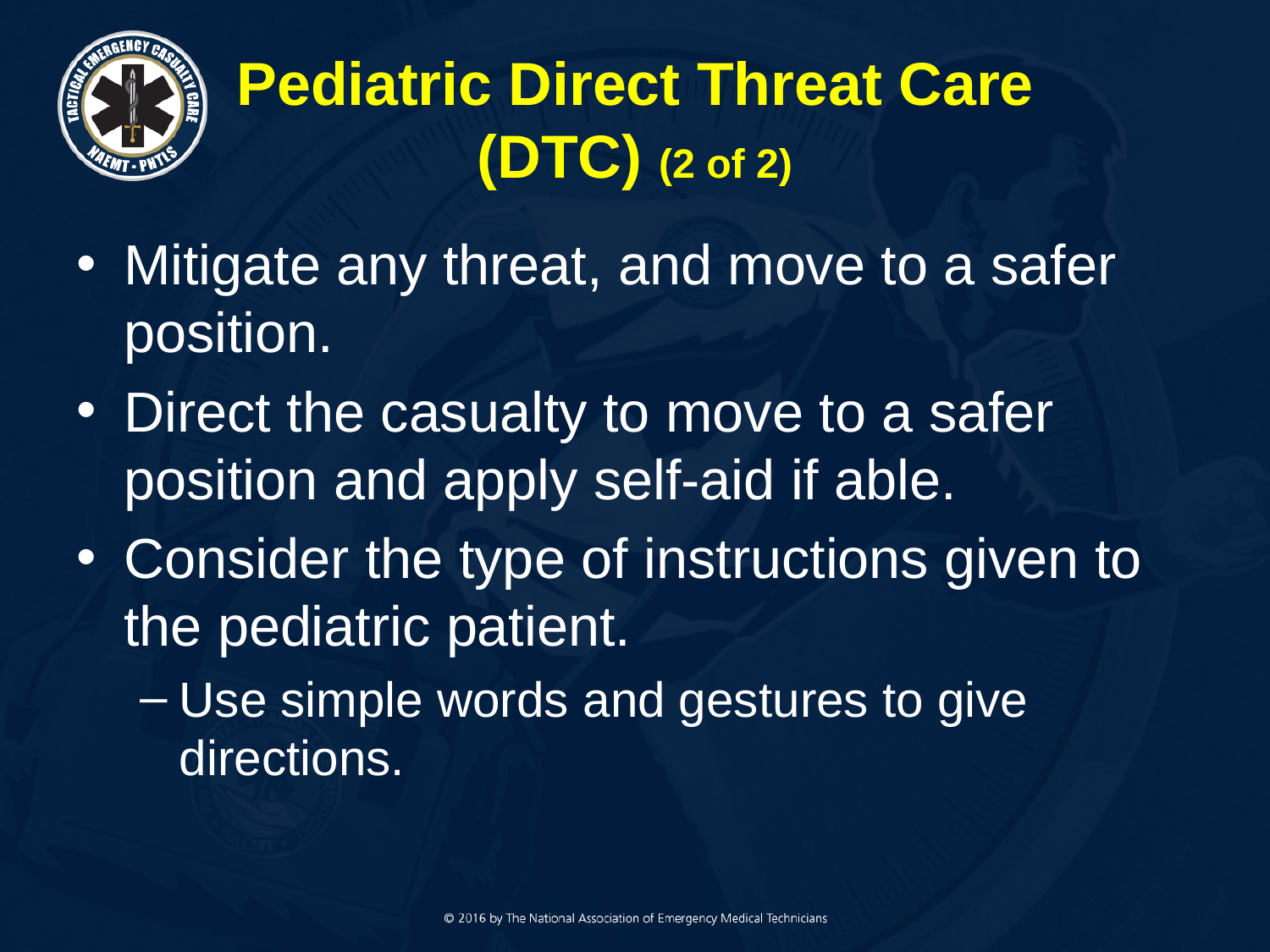

# Pediatric Direct Threat Care (DTC) (2 of 2)
Mitigate any threat, and move to a safer position.
Direct the casualty to move to a safer position and apply self-aid if able.
Consider the type of instructions given to the pediatric patient.
Use simple words and gestures to give directions.